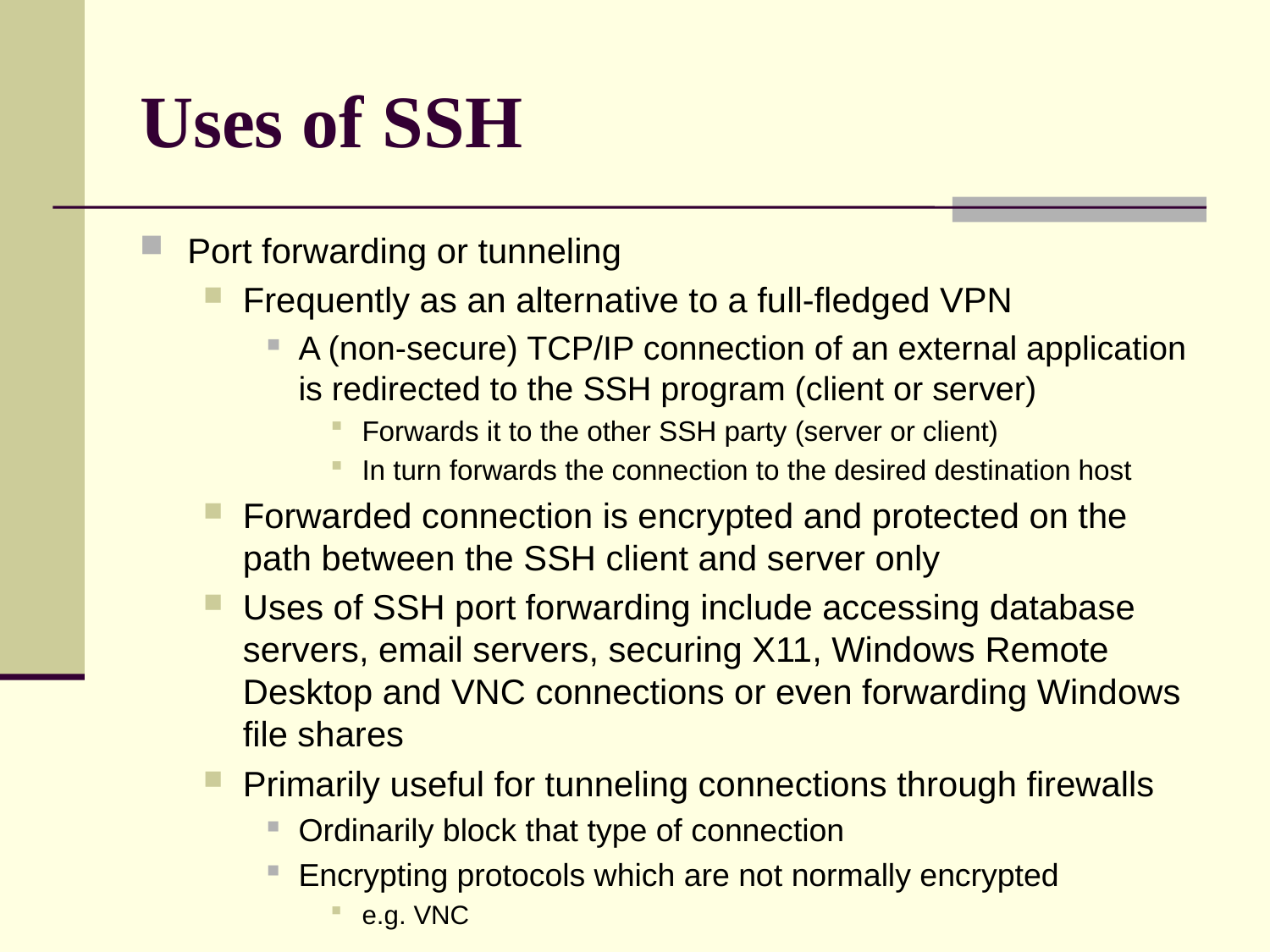

# Uses of SSH
Port forwarding or tunneling
Frequently as an alternative to a full-fledged VPN
A (non-secure) TCP/IP connection of an external application is redirected to the SSH program (client or server)
Forwards it to the other SSH party (server or client)
In turn forwards the connection to the desired destination host
Forwarded connection is encrypted and protected on the path between the SSH client and server only
Uses of SSH port forwarding include accessing database servers, email servers, securing X11, Windows Remote Desktop and VNC connections or even forwarding Windows file shares
Primarily useful for tunneling connections through firewalls
Ordinarily block that type of connection
Encrypting protocols which are not normally encrypted
e.g. VNC